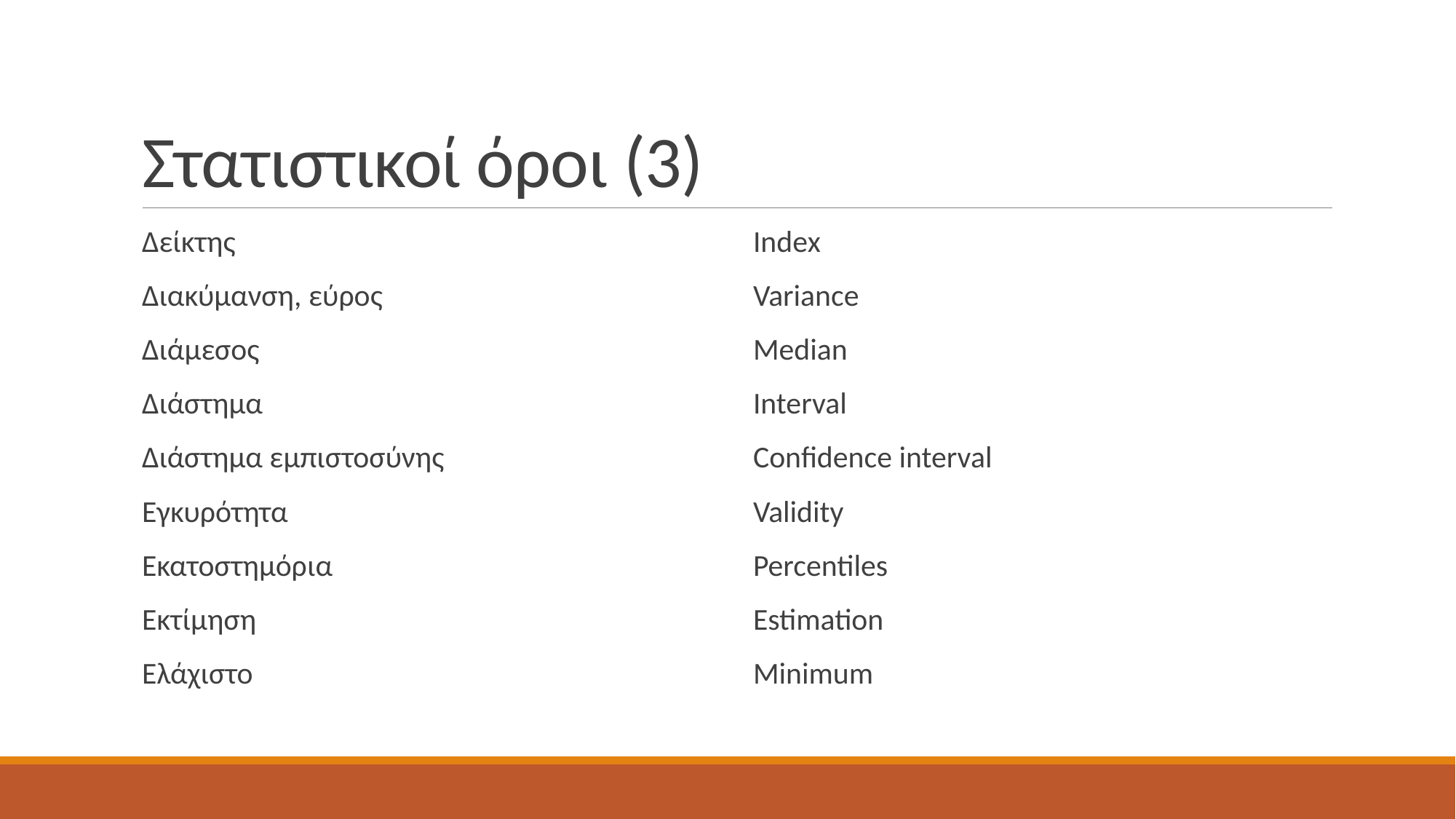

# Στατιστικοί όροι (3)
Δείκτης
Διακύμανση, εύρος
Διάμεσος
Διάστημα
Διάστημα εμπιστοσύνης
Εγκυρότητα
Εκατοστημόρια
Εκτίμηση
Ελάχιστο
Index
Variance
Median
Interval
Confidence interval
Validity
Percentiles
Estimation
Minimum